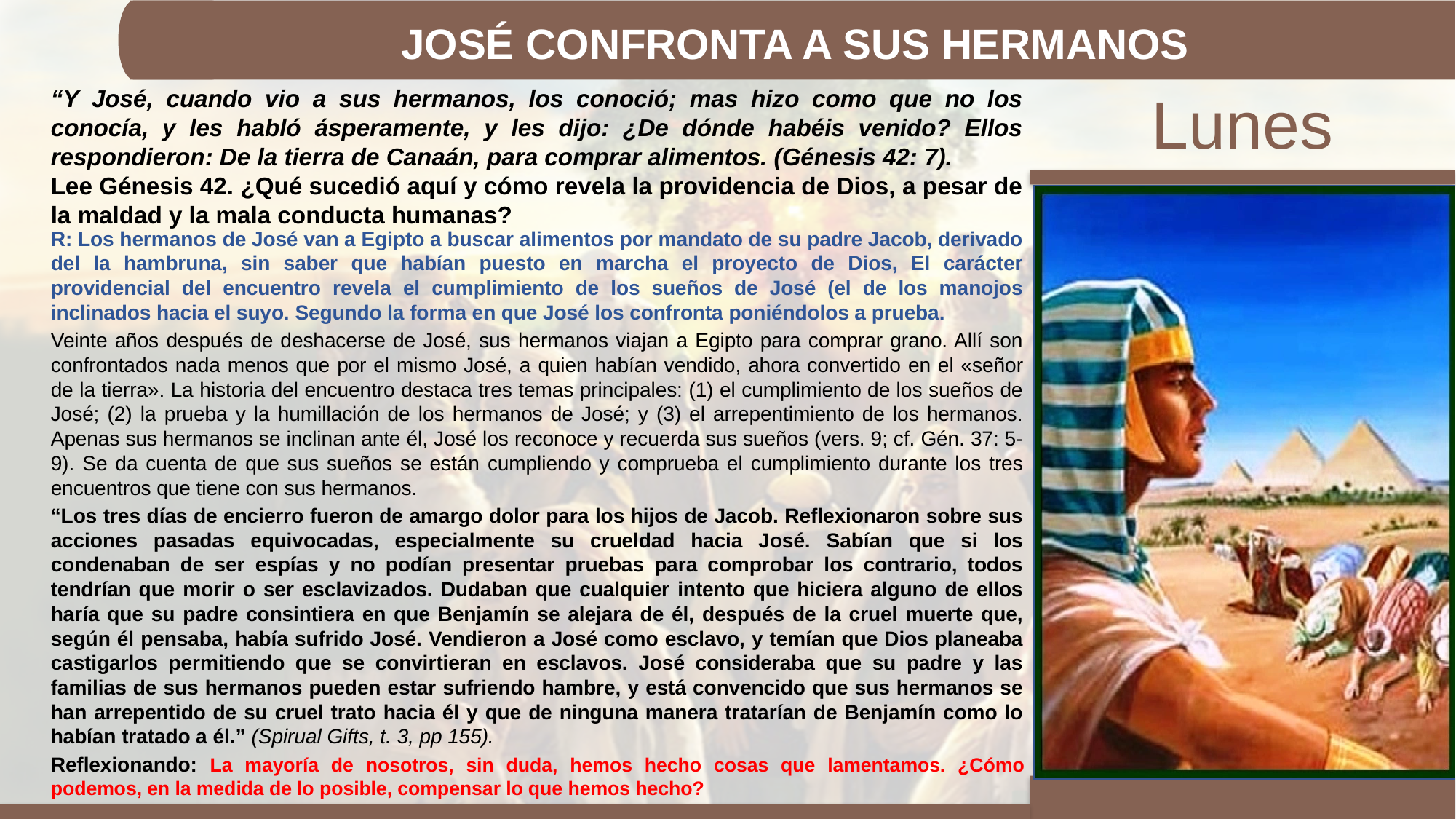

JOSÉ CONFRONTA A SUS HERMANOS
“Y José, cuando vio a sus hermanos, los conoció; mas hizo como que no los conocía, y les habló ásperamente, y les dijo: ¿De dónde habéis venido? Ellos respondieron: De la tierra de Canaán, para comprar alimentos. (Génesis 42: 7).
Lee Génesis 42. ¿Qué sucedió aquí y cómo revela la providencia de Dios, a pesar de la maldad y la mala conducta humanas?

R: Los hermanos de José van a Egipto a buscar alimentos por mandato de su padre Jacob, derivado del la hambruna, sin saber que habían puesto en marcha el proyecto de Dios, El carácter providencial del encuentro revela el cumplimiento de los sueños de José (el de los manojos inclinados hacia el suyo. Segundo la forma en que José los confronta poniéndolos a prueba.
Veinte años después de deshacerse de José, sus hermanos viajan a Egipto para comprar grano. Allí son confrontados nada menos que por el mismo José, a quien habían vendido, ahora convertido en el «señor de la tierra». La historia del encuentro destaca tres temas principales: (1) el cumplimiento de los sueños de José; (2) la prueba y la humillación de los hermanos de José; y (3) el arrepentimiento de los hermanos. Apenas sus hermanos se inclinan ante él, José los reconoce y recuerda sus sueños (vers. 9; cf. Gén. 37: 5-9). Se da cuenta de que sus sueños se están cumpliendo y comprueba el cumplimiento durante los tres encuentros que tiene con sus hermanos.
“Los tres días de encierro fueron de amargo dolor para los hijos de Jacob. Reflexionaron sobre sus acciones pasadas equivocadas, especialmente su crueldad hacia José. Sabían que si los condenaban de ser espías y no podían presentar pruebas para comprobar los contrario, todos tendrían que morir o ser esclavizados. Dudaban que cualquier intento que hiciera alguno de ellos haría que su padre consintiera en que Benjamín se alejara de él, después de la cruel muerte que, según él pensaba, había sufrido José. Vendieron a José como esclavo, y temían que Dios planeaba castigarlos permitiendo que se convirtieran en esclavos. José consideraba que su padre y las familias de sus hermanos pueden estar sufriendo hambre, y está convencido que sus hermanos se han arrepentido de su cruel trato hacia él y que de ninguna manera tratarían de Benjamín como lo habían tratado a él.” (Spirual Gifts, t. 3, pp 155).
Reflexionando: La mayoría de nosotros, sin duda, hemos hecho cosas que lamentamos. ¿Cómo podemos, en la medida de lo posible, compensar lo que hemos hecho?